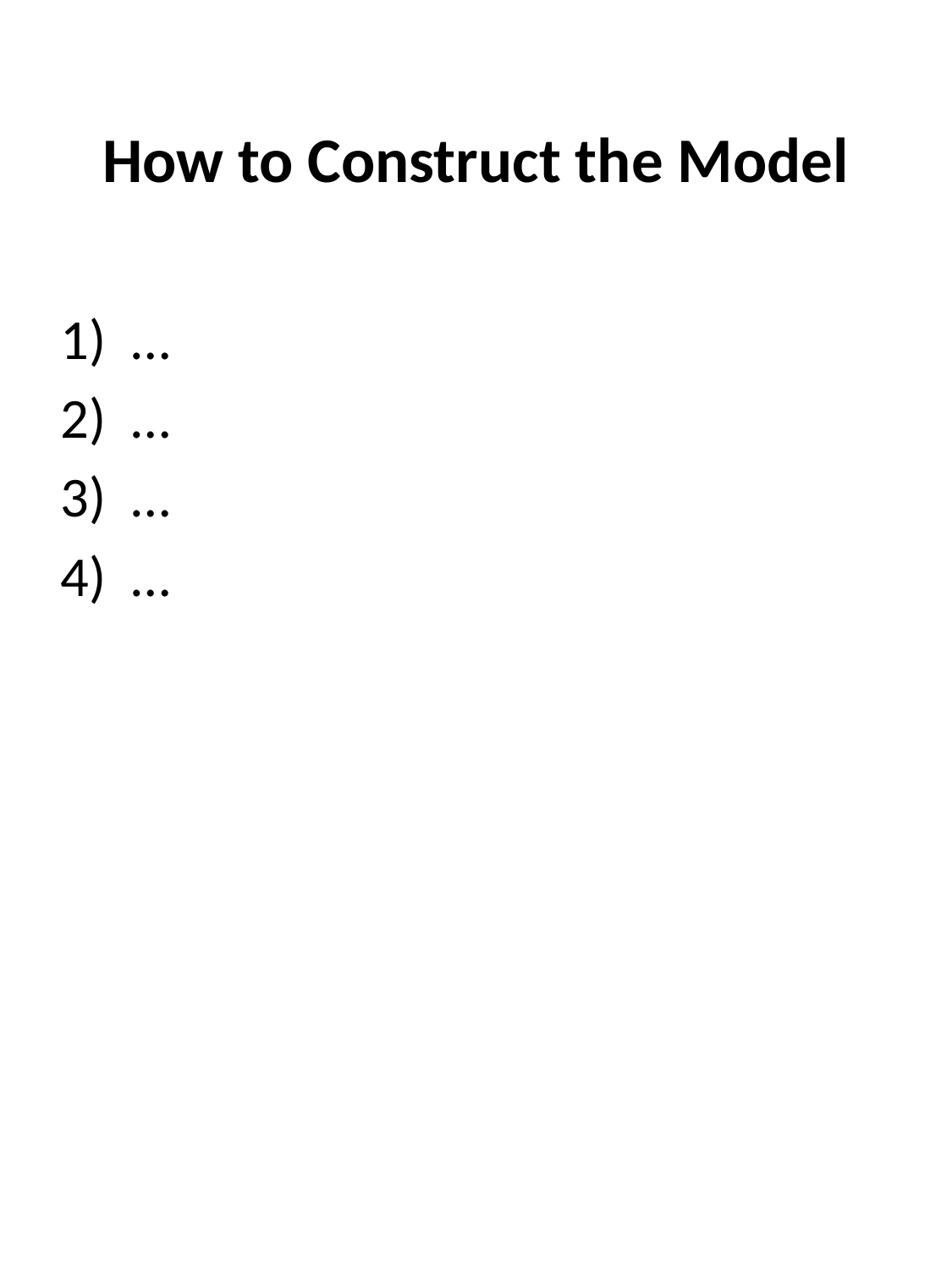

# How to Construct the Model
…
…
…
…